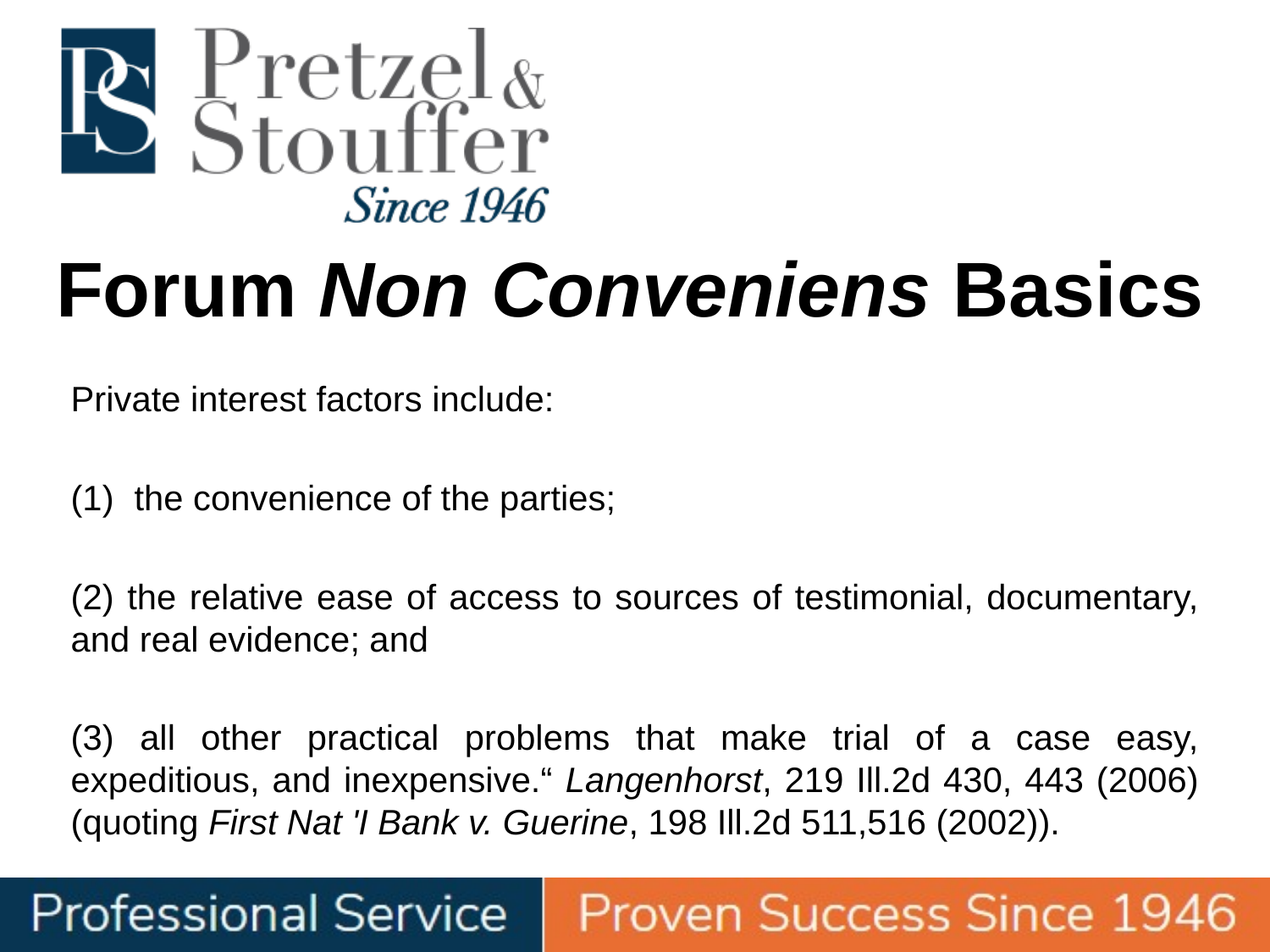

# Forum Non Conveniens Basics
Private interest factors include:

the convenience of the parties;

(2) the relative ease of access to sources of testimonial, documentary, and real evidence; and

(3) all other practical problems that make trial of a case easy, expeditious, and inexpensive.“ Langenhorst, 219 Ill.2d 430, 443 (2006) (quoting First Nat 'I Bank v. Guerine, 198 Ill.2d 511,516 (2002)).